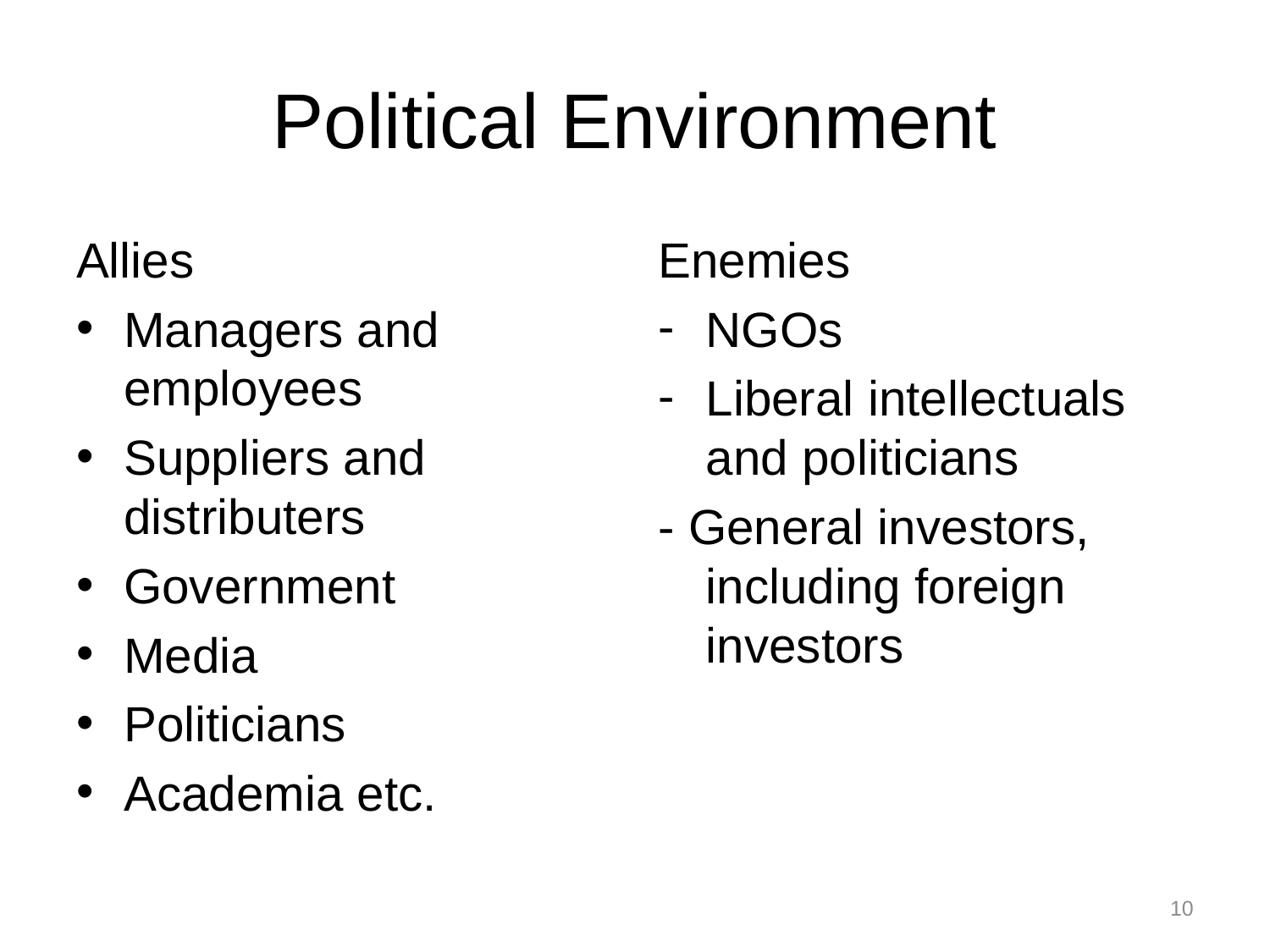

# Political Environment
Allies
Managers and employees
Suppliers and distributers
Government
Media
Politicians
Academia etc.
Enemies
NGOs
Liberal intellectuals and politicians
- General investors, including foreign investors

10